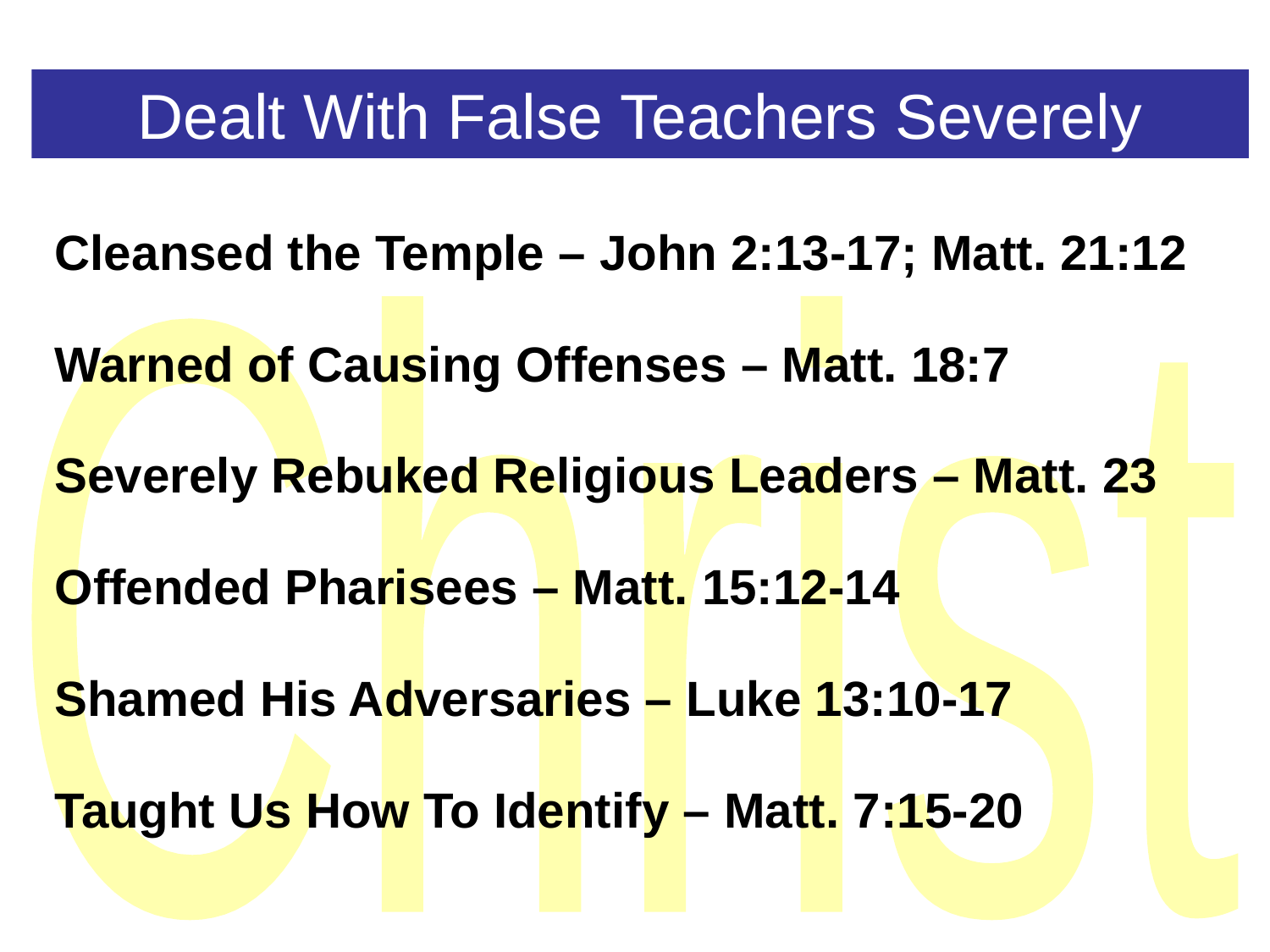

Dealt With False Teachers Severely
Cleansed the Temple – John 2:13-17; Matt. 21:12
Warned of Causing Offenses – Matt. 18:7
Severely Rebuked Religious Leaders – Matt. 23
Offended Pharisees – Matt. 15:12-14
Shamed His Adversaries – Luke 13:10-17
Taught Us How To Identify – Matt. 7:15-20
Christ